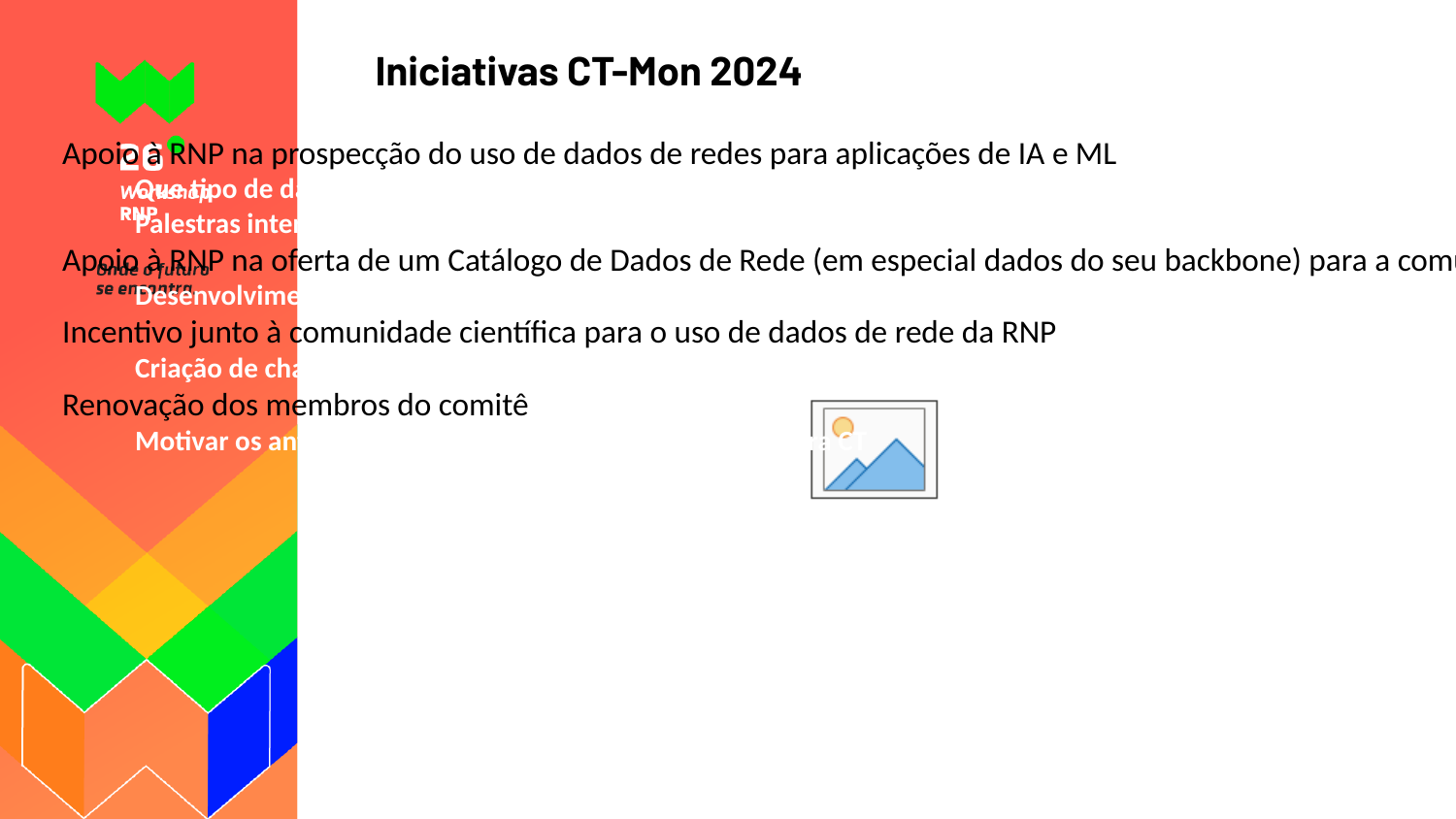

# Iniciativas CT-Mon 2024
Apoio à RNP na prospecção do uso de dados de redes para aplicações de IA e ML
Que tipo de dados da rede da RNP tem potencial de uso / utilizada para a comunidade científica?
Palestras internacionais sobre o tema
Apoio à RNP na oferta de um Catálogo de Dados de Rede (em especial dados do seu backbone) para a comunidade científica
Desenvolvimento de um arcabouço / processo para apresentação e oferta dos dados
Incentivo junto à comunidade científica para o uso de dados de rede da RNP
Criação de chamada de projetos e Datachallenges com esta finalidade
Renovação dos membros do comitê
Motivar os antigos e trazer novos membros (indústria) para CT